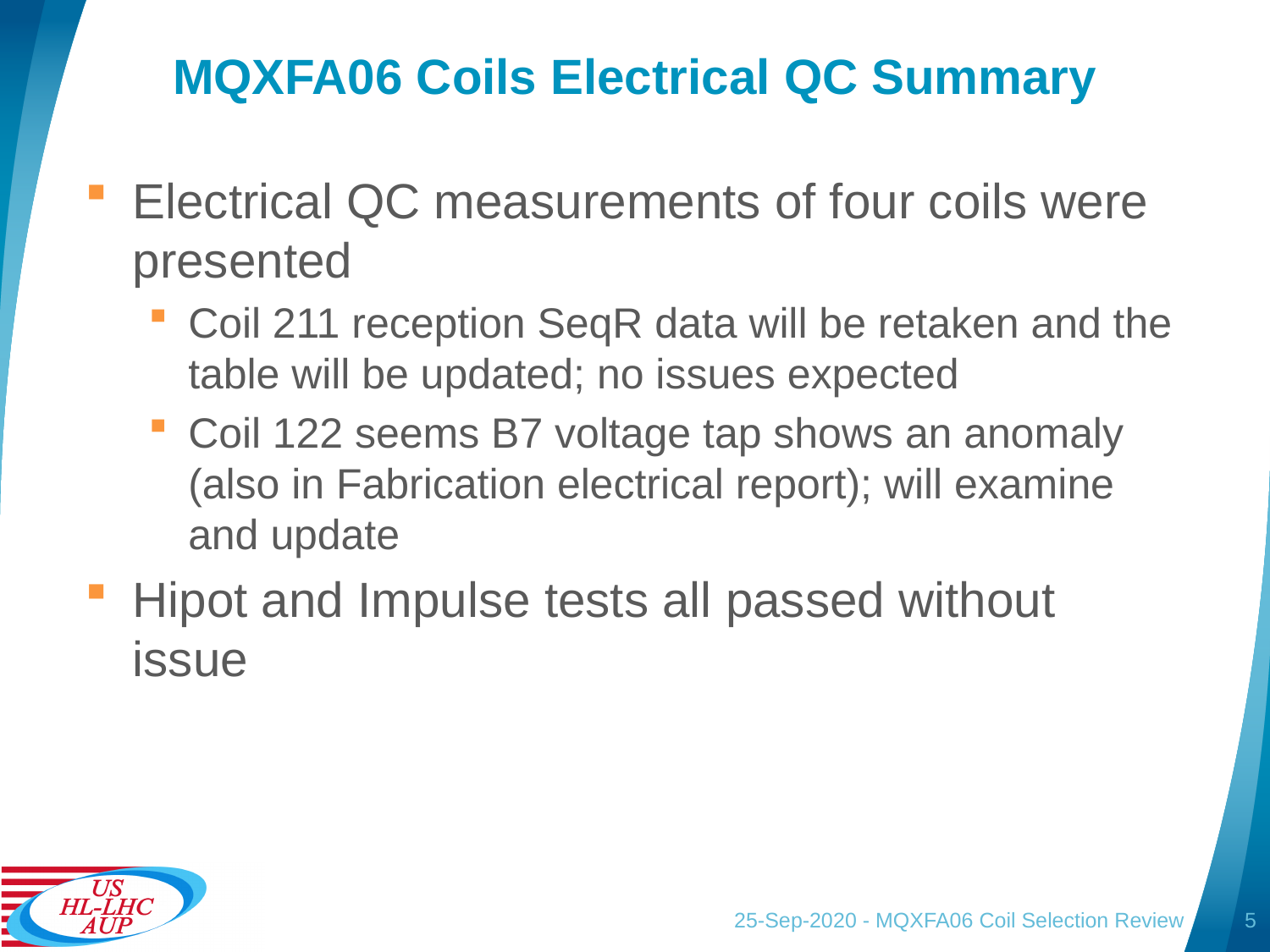

# MQXFA06 Coils Electrical QC Summary
Electrical QC measurements of four coils were presented
Coil 211 reception SeqR data will be retaken and the table will be updated; no issues expected
Coil 122 seems B7 voltage tap shows an anomaly (also in Fabrication electrical report); will examine and update
Hipot and Impulse tests all passed without issue
25-Sep-2020 - MQXFA06 Coil Selection Review
5